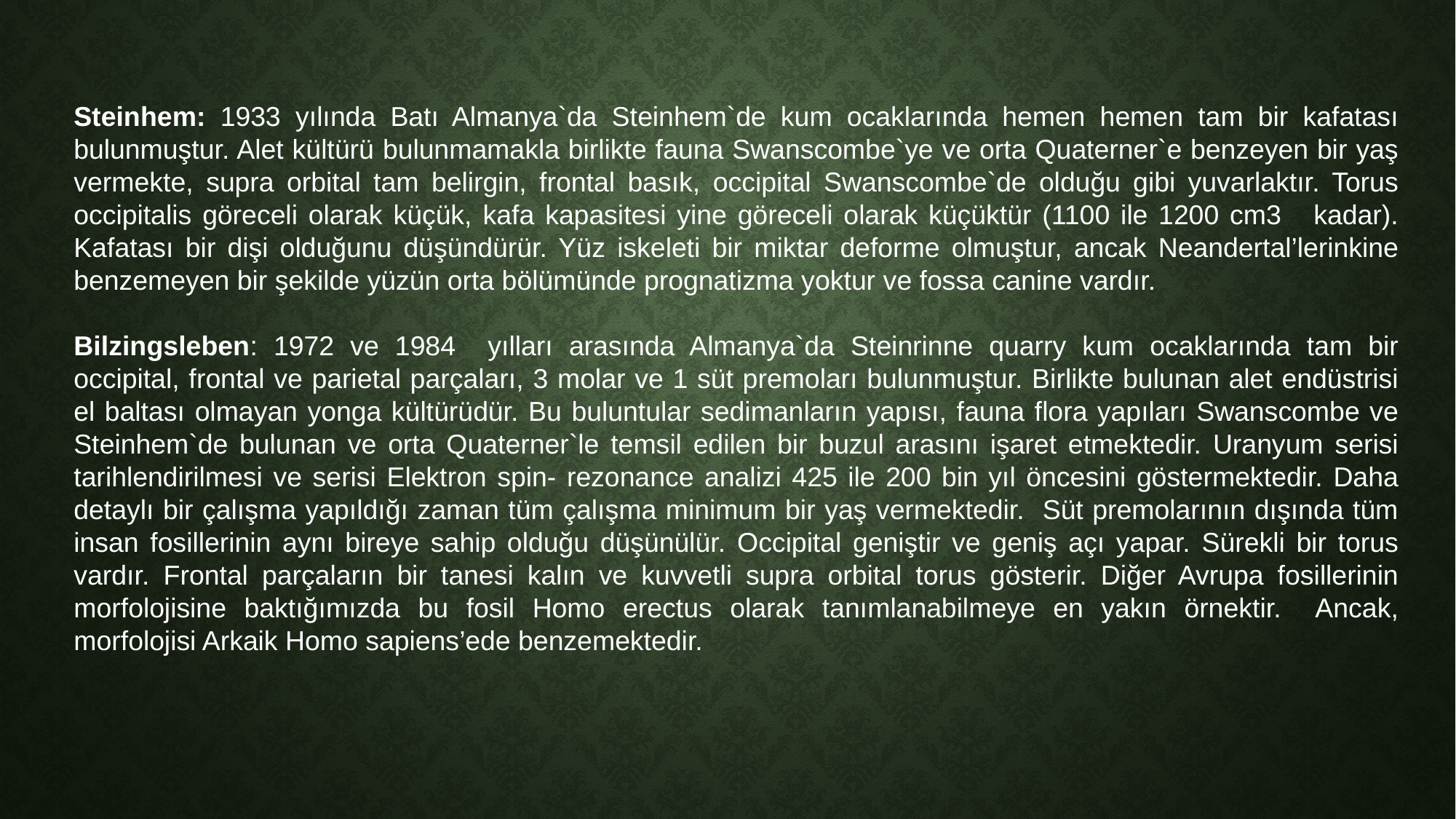

Steinhem: 1933 yılında Batı Almanya`da Steinhem`de kum ocaklarında hemen hemen tam bir kafatası bulunmuştur. Alet kültürü bulunmamakla birlikte fauna Swanscombe`ye ve orta Quaterner`e benzeyen bir yaş vermekte, supra orbital tam belirgin, frontal basık, occipital Swanscombe`de olduğu gibi yuvarlaktır. Torus occipitalis göreceli olarak küçük, kafa kapasitesi yine göreceli olarak küçüktür (1100 ile 1200 cm3   kadar). Kafatası bir dişi olduğunu düşündürür. Yüz iskeleti bir miktar deforme olmuştur, ancak Neandertal’lerinkine benzemeyen bir şekilde yüzün orta bölümünde prognatizma yoktur ve fossa canine vardır.

Bilzingsleben: 1972 ve 1984  yılları arasında Almanya`da Steinrinne quarry kum ocaklarında tam bir occipital, frontal ve parietal parçaları, 3 molar ve 1 süt premoları bulunmuştur. Birlikte bulunan alet endüstrisi el baltası olmayan yonga kültürüdür. Bu buluntular sedimanların yapısı, fauna flora yapıları Swanscombe ve Steinhem`de bulunan ve orta Quaterner`le temsil edilen bir buzul arasını işaret etmektedir. Uranyum serisi tarihlendirilmesi ve serisi Elektron spin- rezonance analizi 425 ile 200 bin yıl öncesini göstermektedir. Daha detaylı bir çalışma yapıldığı zaman tüm çalışma minimum bir yaş vermektedir.  Süt premolarının dışında tüm insan fosillerinin aynı bireye sahip olduğu düşünülür. Occipital geniştir ve geniş açı yapar. Sürekli bir torus vardır. Frontal parçaların bir tanesi kalın ve kuvvetli supra orbital torus gösterir. Diğer Avrupa fosillerinin morfolojisine baktığımızda bu fosil Homo erectus olarak tanımlanabilmeye en yakın örnektir.  Ancak, morfolojisi Arkaik Homo sapiens’ede benzemektedir.